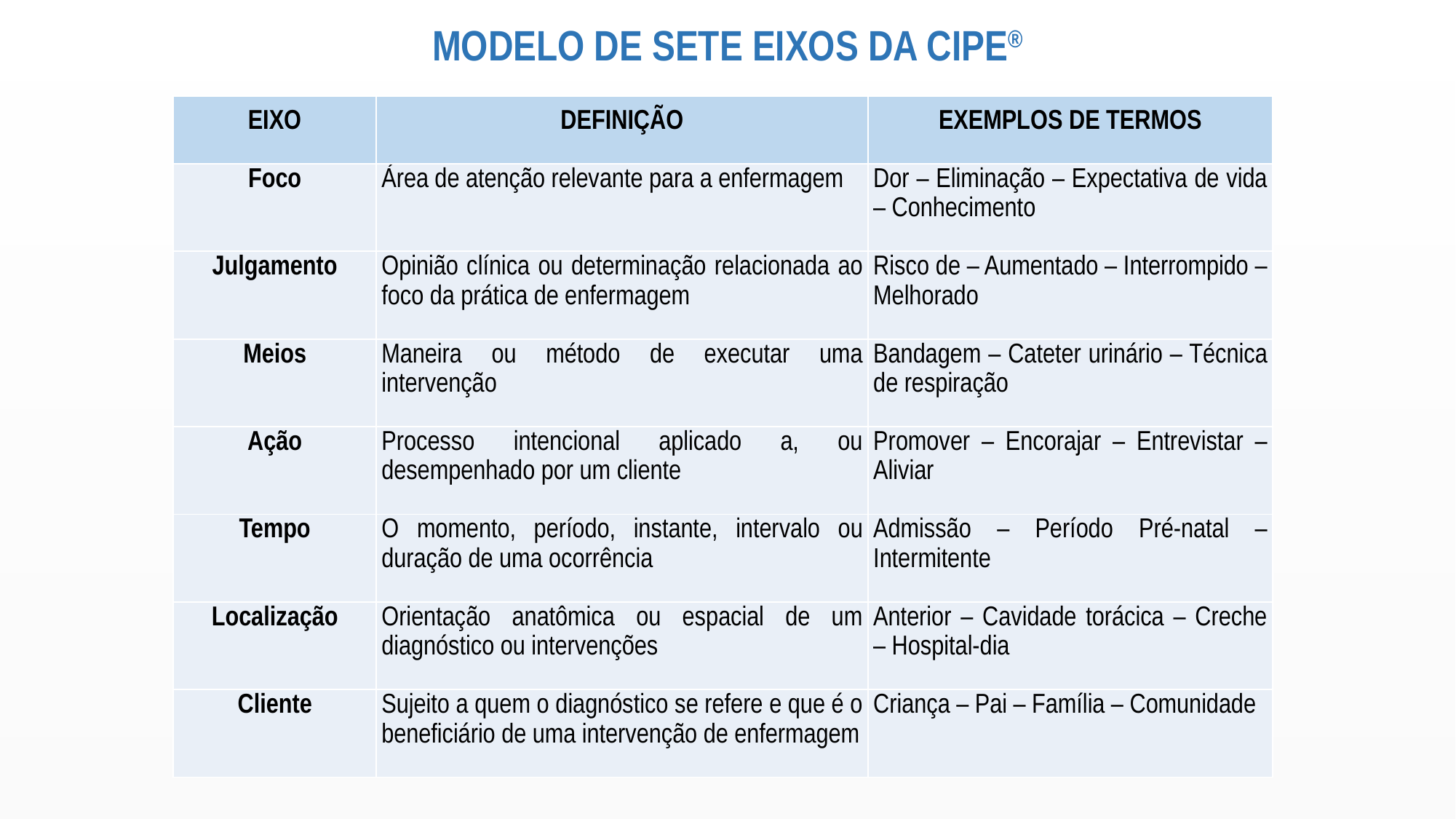

MODELO DE SETE EIXOS DA CIPE®
| EIXO | DEFINIÇÃO | EXEMPLOS DE TERMOS |
| --- | --- | --- |
| Foco | Área de atenção relevante para a enfermagem | Dor – Eliminação – Expectativa de vida – Conhecimento |
| Julgamento | Opinião clínica ou determinação relacionada ao foco da prática de enfermagem | Risco de – Aumentado – Interrompido – Melhorado |
| Meios | Maneira ou método de executar uma intervenção | Bandagem – Cateter urinário – Técnica de respiração |
| Ação | Processo intencional aplicado a, ou desempenhado por um cliente | Promover – Encorajar – Entrevistar – Aliviar |
| Tempo | O momento, período, instante, intervalo ou duração de uma ocorrência | Admissão – Período Pré-natal – Intermitente |
| Localização | Orientação anatômica ou espacial de um diagnóstico ou intervenções | Anterior – Cavidade torácica – Creche – Hospital-dia |
| Cliente | Sujeito a quem o diagnóstico se refere e que é o beneficiário de uma intervenção de enfermagem | Criança – Pai – Família – Comunidade |